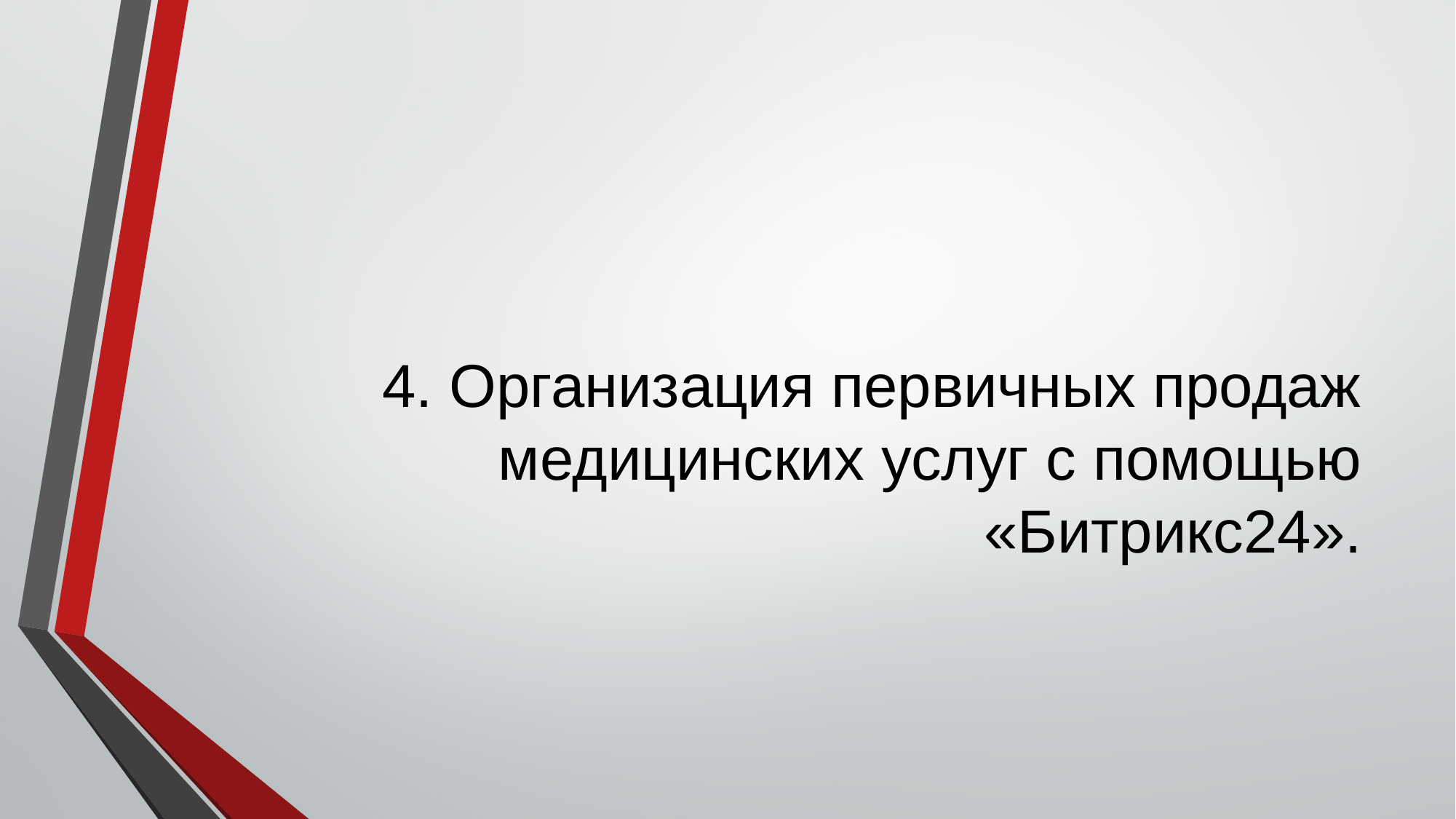

# 4. Организация первичных продаж медицинских услуг с помощью «Битрикс24».